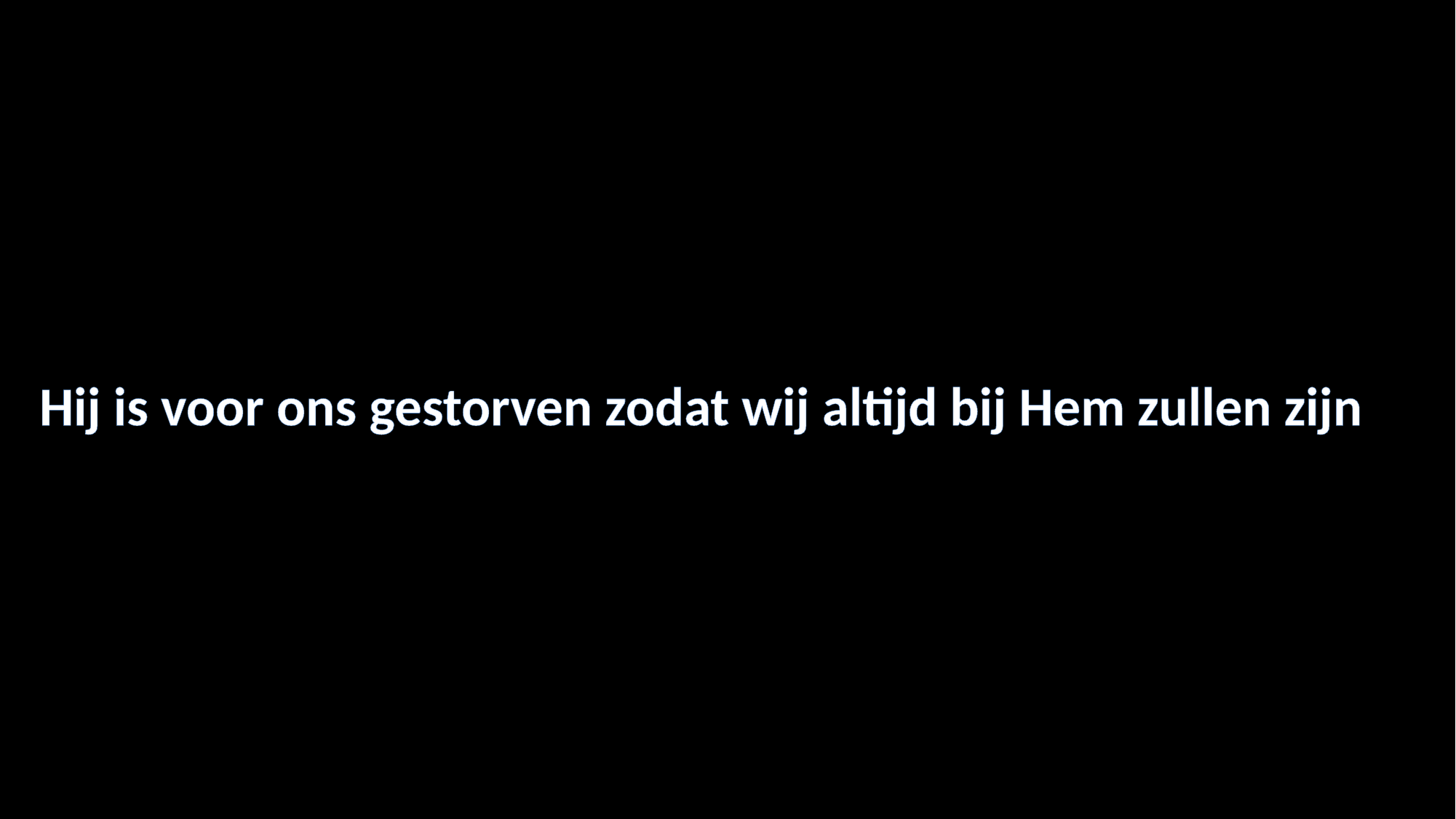

#

Hij is voor ons gestorven zodat wij altijd bij Hem zullen zijn